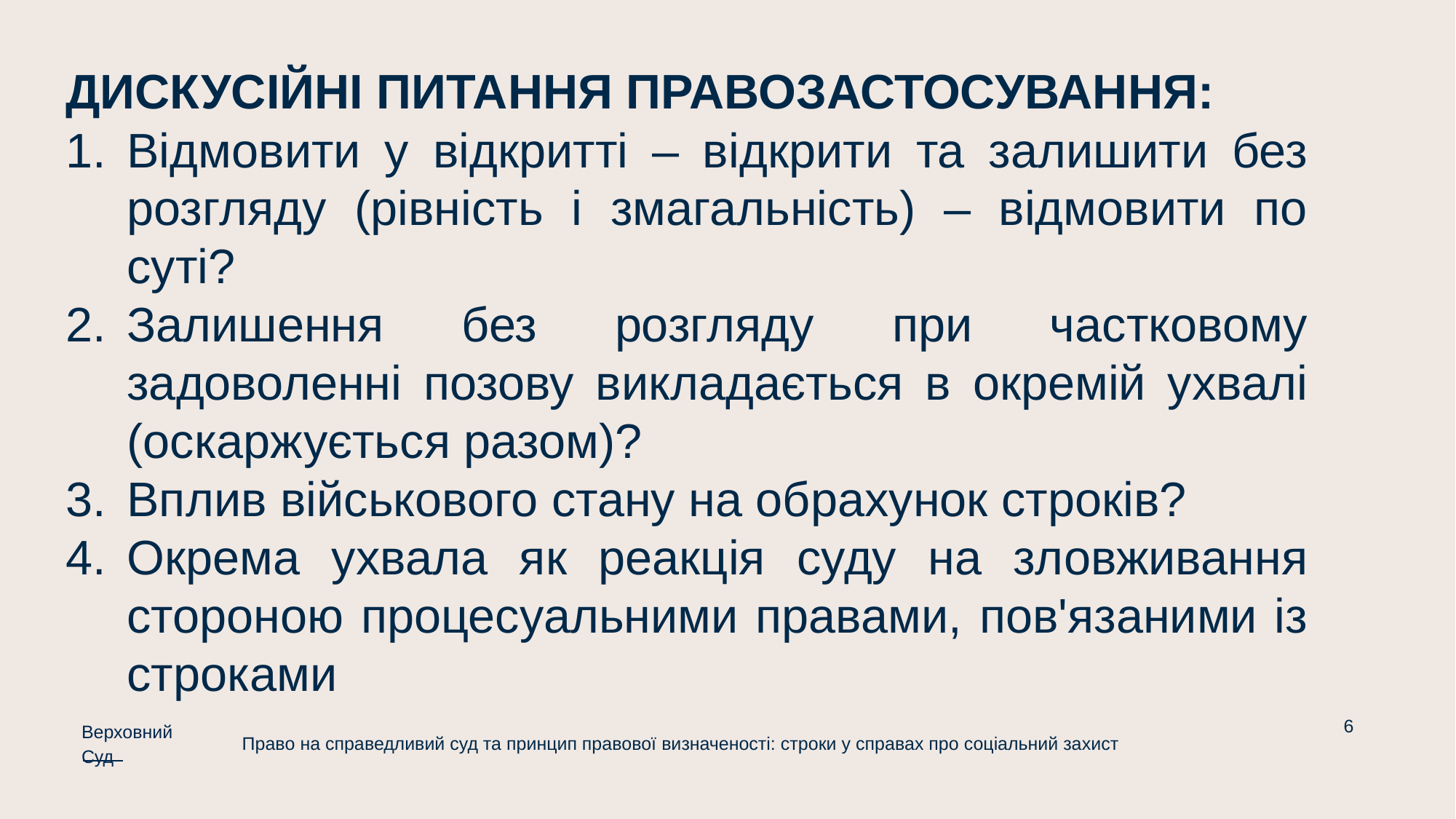

ДИСКУСІЙНІ ПИТАННЯ ПРАВОЗАСТОСУВАННЯ:
Відмовити у відкритті – відкрити та залишити без розгляду (рівність і змагальність) – відмовити по суті?
Залишення без розгляду при частковому задоволенні позову викладається в окремій ухвалі (оскаржується разом)?
Вплив військового стану на обрахунок строків?
Окрема ухвала як реакція суду на зловживання стороною процесуальними правами, пов'язаними із строками
6
Верховний Суд
Право на справедливий суд та принцип правової визначеності: строки у справах про соціальний захист